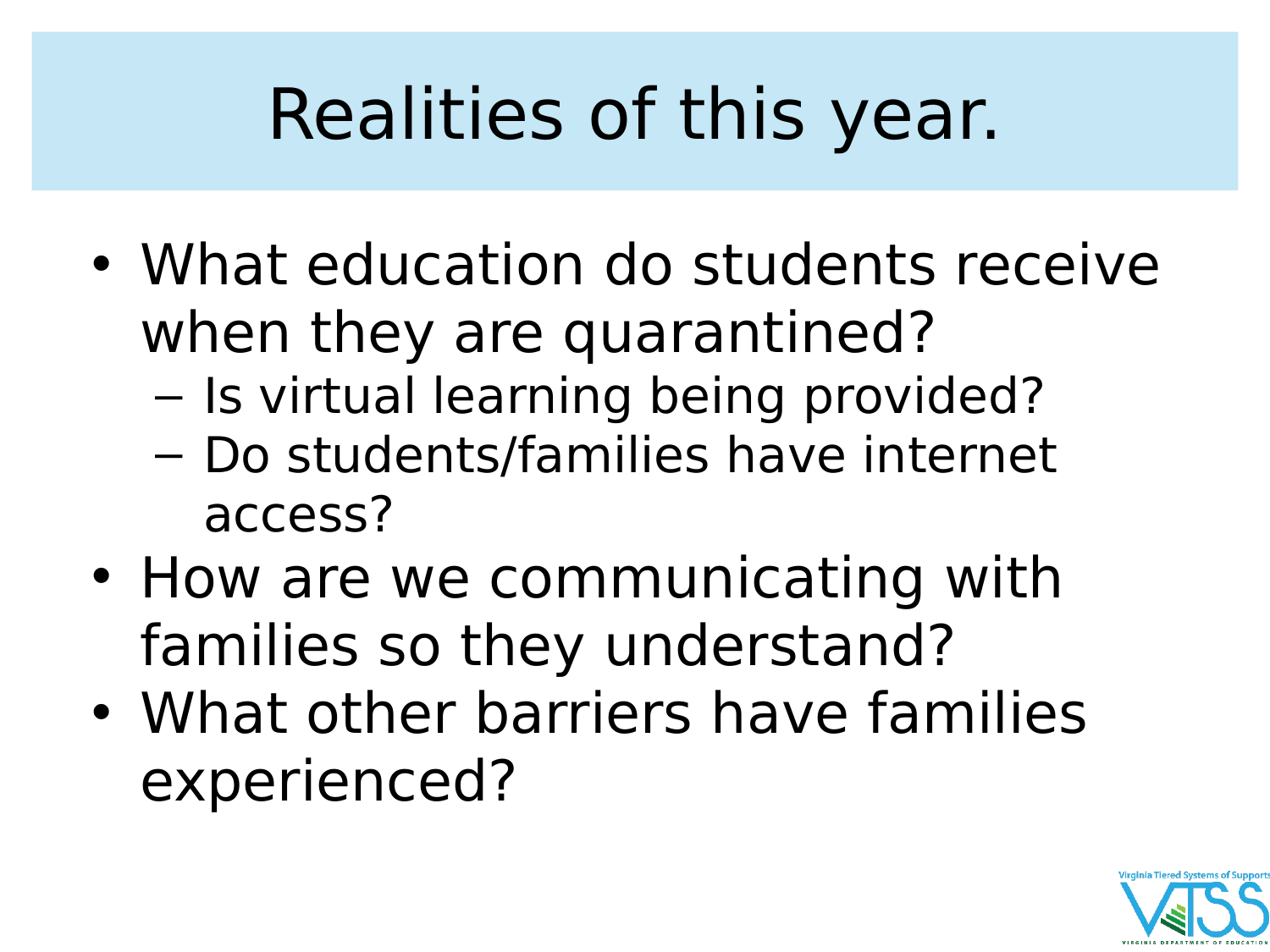

# Realities of this year.
What education do students receive when they are quarantined?
Is virtual learning being provided?
Do students/families have internet access?
How are we communicating with families so they understand?
What other barriers have families experienced?